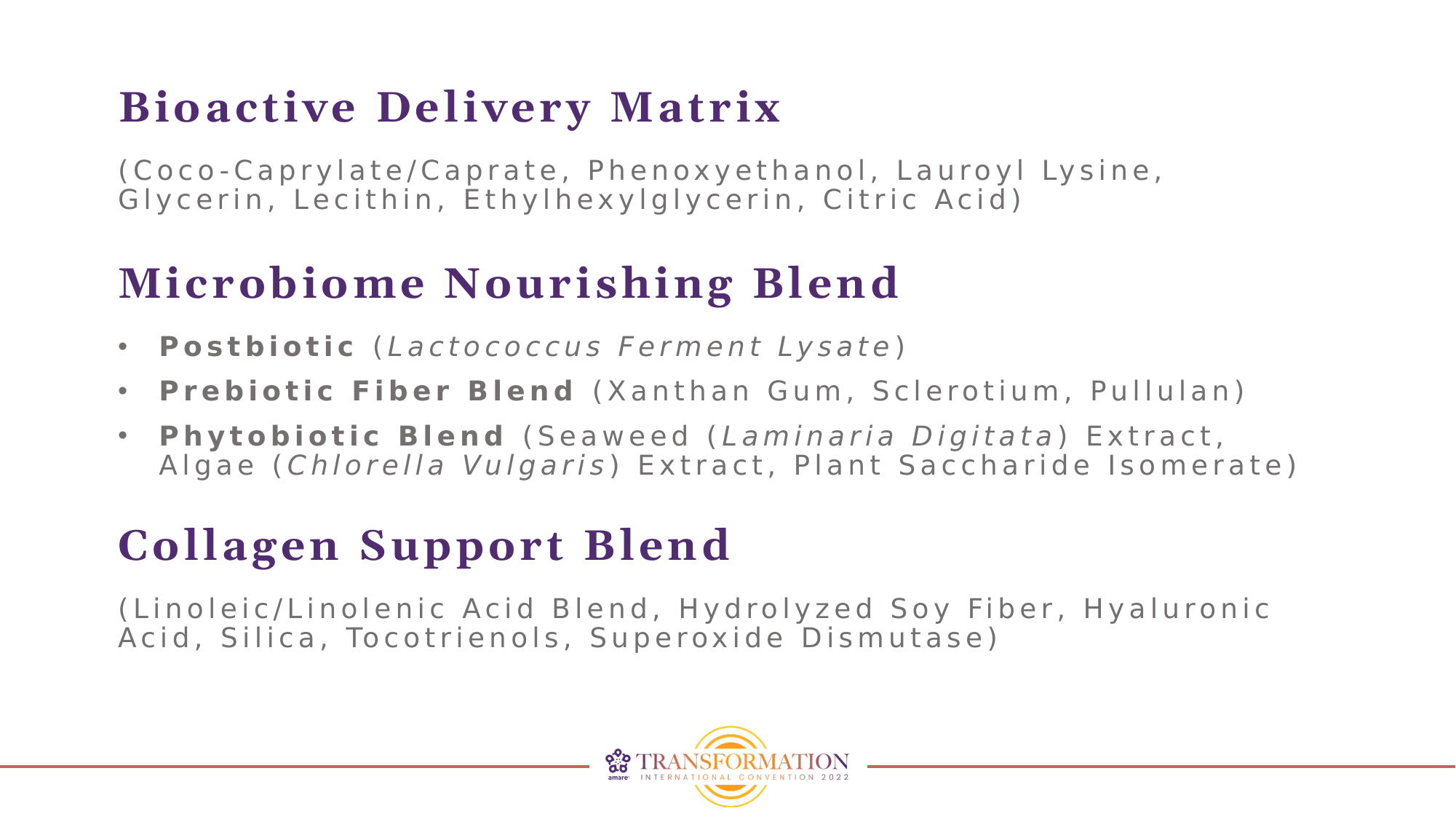

Bioactive Delivery Matrix
(Coco-Caprylate/Caprate, Phenoxyethanol, Lauroyl Lysine, Glycerin, Lecithin, Ethylhexylglycerin, Citric Acid)
Microbiome Nourishing Blend
Postbiotic (Lactococcus Ferment Lysate)
Prebiotic Fiber Blend (Xanthan Gum, Sclerotium, Pullulan)
Phytobiotic Blend (Seaweed (Laminaria Digitata) Extract, Algae (Chlorella Vulgaris) Extract, Plant Saccharide Isomerate)
Collagen Support Blend
(Linoleic/Linolenic Acid Blend, Hydrolyzed Soy Fiber, Hyaluronic Acid, Silica, Tocotrienols, Superoxide Dismutase)